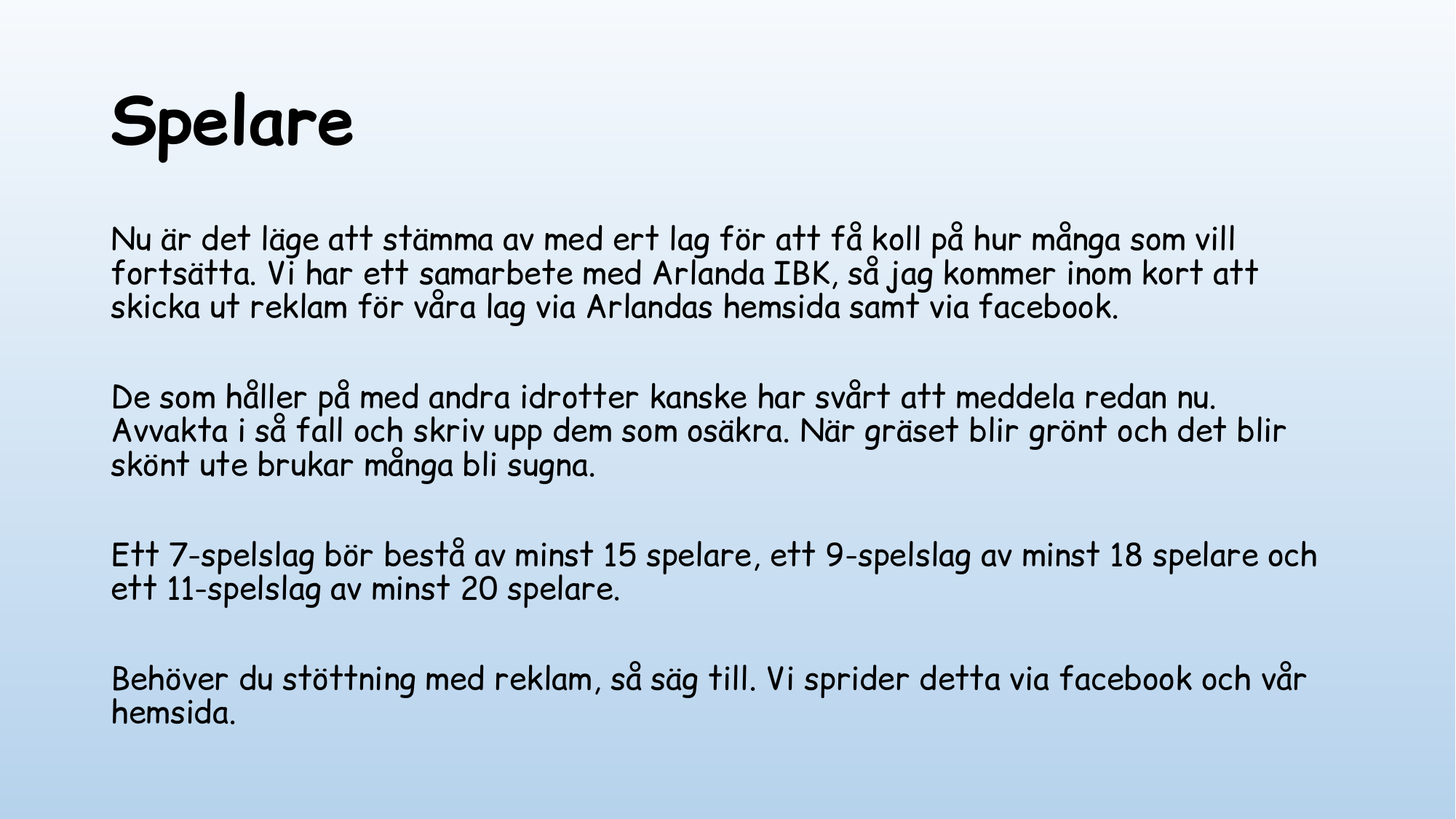

# Spelare
Nu är det läge att stämma av med ert lag för att få koll på hur många som vill fortsätta. Vi har ett samarbete med Arlanda IBK, så jag kommer inom kort att skicka ut reklam för våra lag via Arlandas hemsida samt via facebook.

De som håller på med andra idrotter kanske har svårt att meddela redan nu. Avvakta i så fall och skriv upp dem som osäkra. När gräset blir grönt och det blir skönt ute brukar många bli sugna.

Ett 7-spelslag bör bestå av minst 15 spelare, ett 9-spelslag av minst 18 spelare och ett 11-spelslag av minst 20 spelare.

Behöver du stöttning med reklam, så säg till. Vi sprider detta via facebook och vår hemsida.